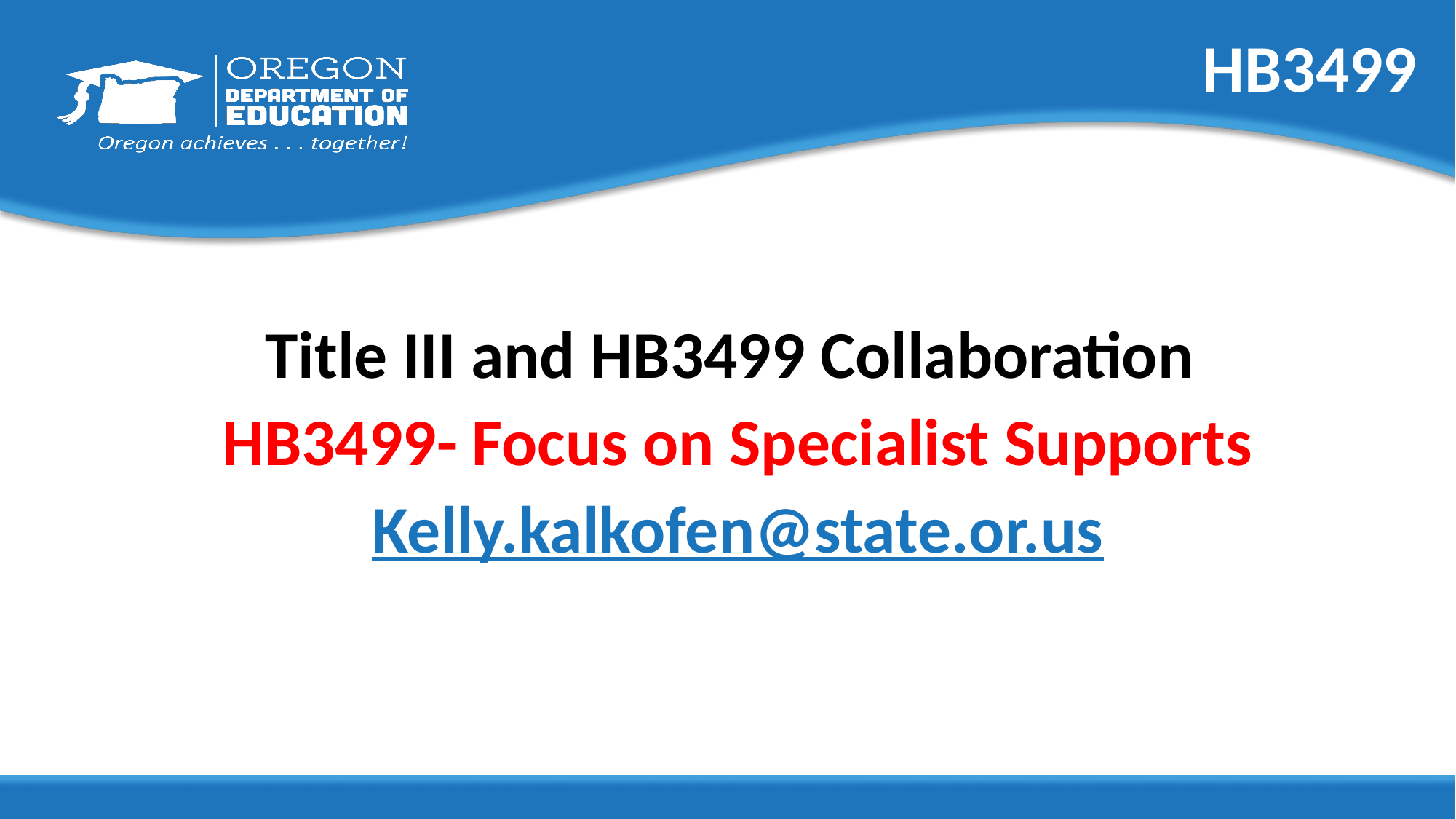

# HB3499

Title III and HB3499 Collaboration
HB3499- Focus on Specialist Supports
Kelly.kalkofen@state.or.us